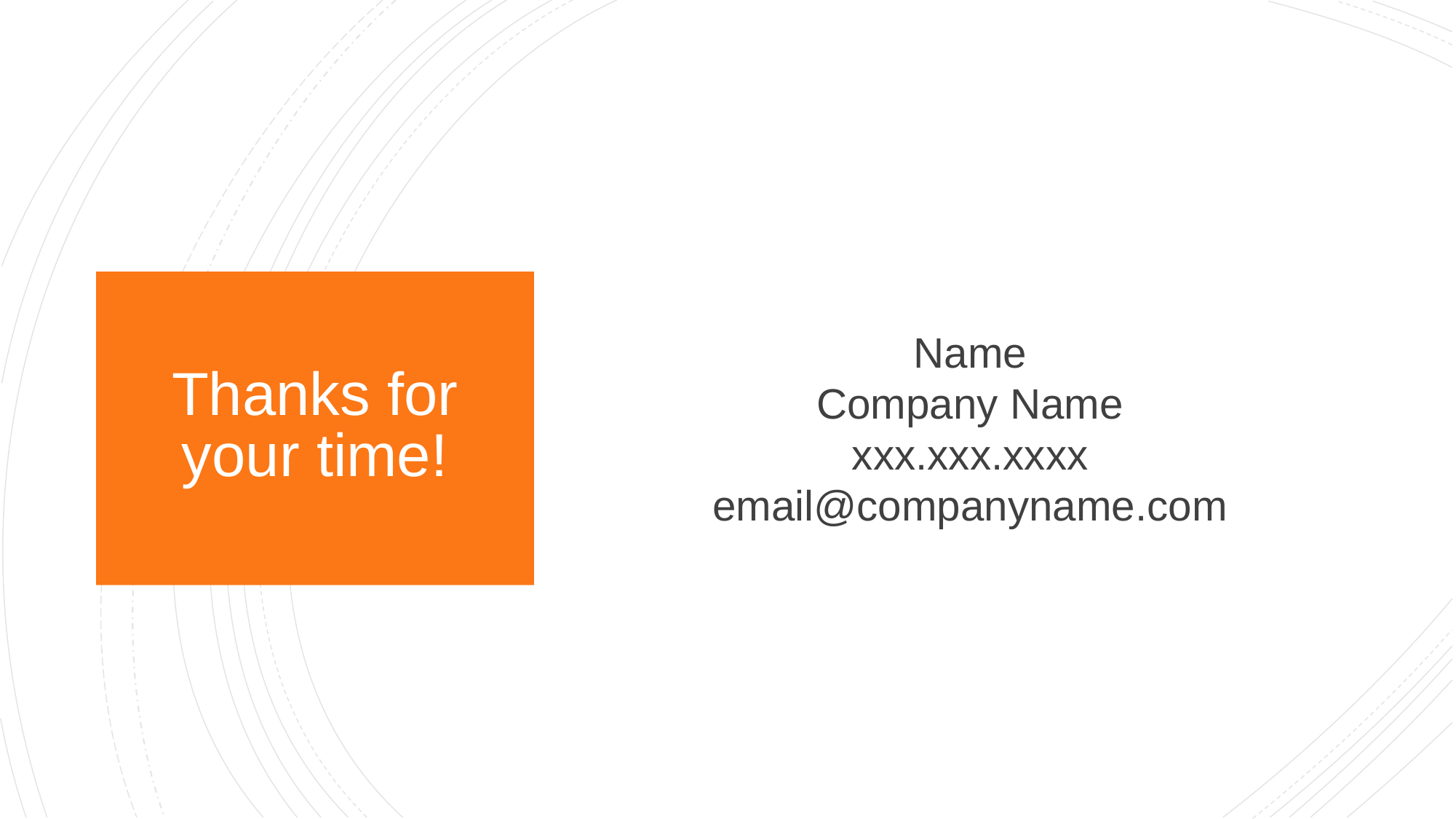

Thanks for
your time!
Name
Company Name
xxx.xxx.xxxx
email@companyname.com